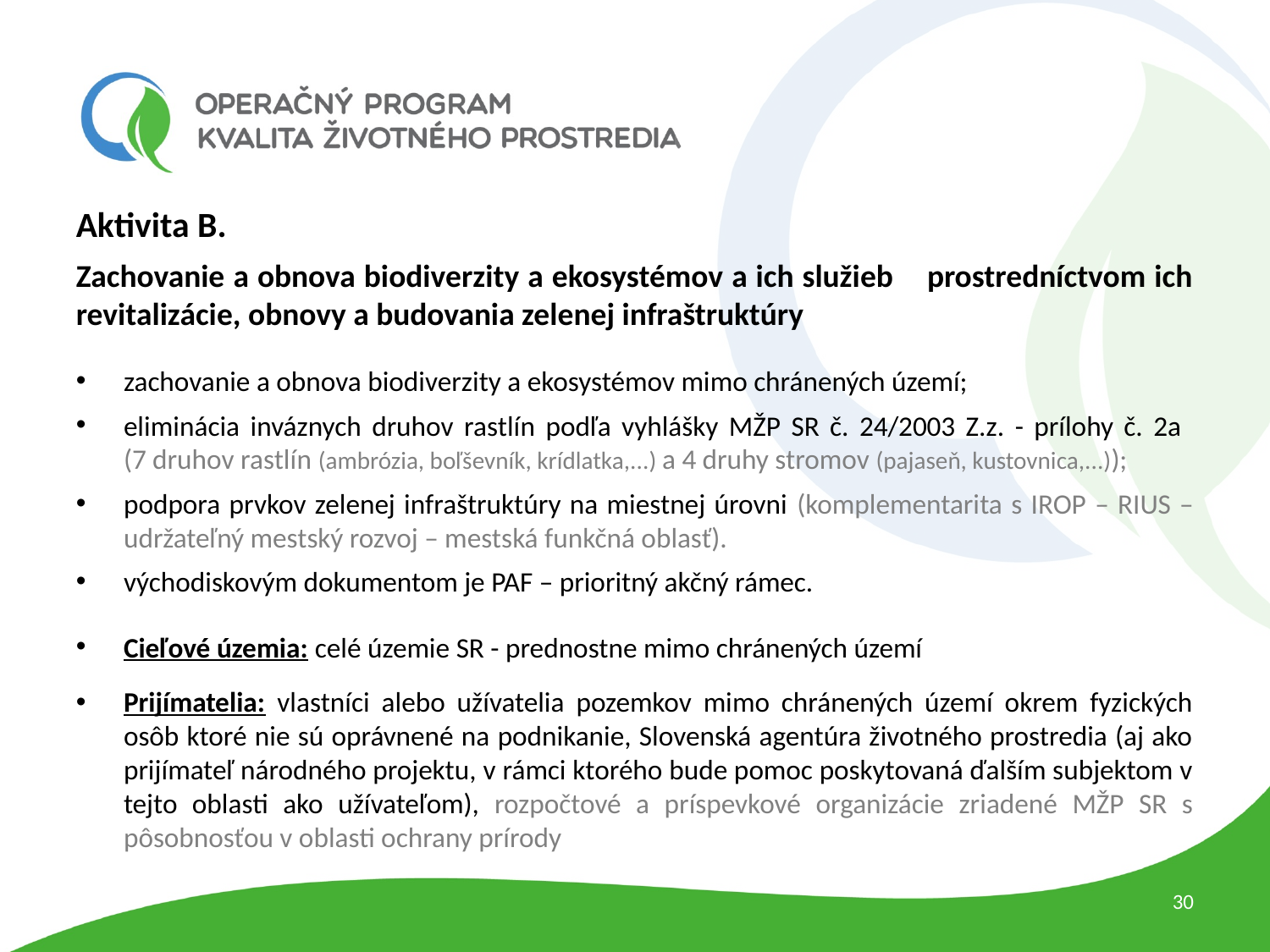

Aktivita B.
Zachovanie a obnova biodiverzity a ekosystémov a ich služieb    prostredníctvom ich revitalizácie, obnovy a budovania zelenej infraštruktúry
zachovanie a obnova biodiverzity a ekosystémov mimo chránených území;
eliminácia inváznych druhov rastlín podľa vyhlášky MŽP SR č. 24/2003 Z.z. - prílohy č. 2a
(7 druhov rastlín (ambrózia, boľševník, krídlatka,...) a 4 druhy stromov (pajaseň, kustovnica,...));
podpora prvkov zelenej infraštruktúry na miestnej úrovni (komplementarita s IROP – RIUS – udržateľný mestský rozvoj – mestská funkčná oblasť).
východiskovým dokumentom je PAF – prioritný akčný rámec.
Cieľové územia: celé územie SR - prednostne mimo chránených území
Prijímatelia: vlastníci alebo užívatelia pozemkov mimo chránených území okrem fyzických osôb ktoré nie sú oprávnené na podnikanie, Slovenská agentúra životného prostredia (aj ako prijímateľ národného projektu, v rámci ktorého bude pomoc poskytovaná ďalším subjektom v tejto oblasti ako užívateľom), rozpočtové a príspevkové organizácie zriadené MŽP SR s pôsobnosťou v oblasti ochrany prírody
30